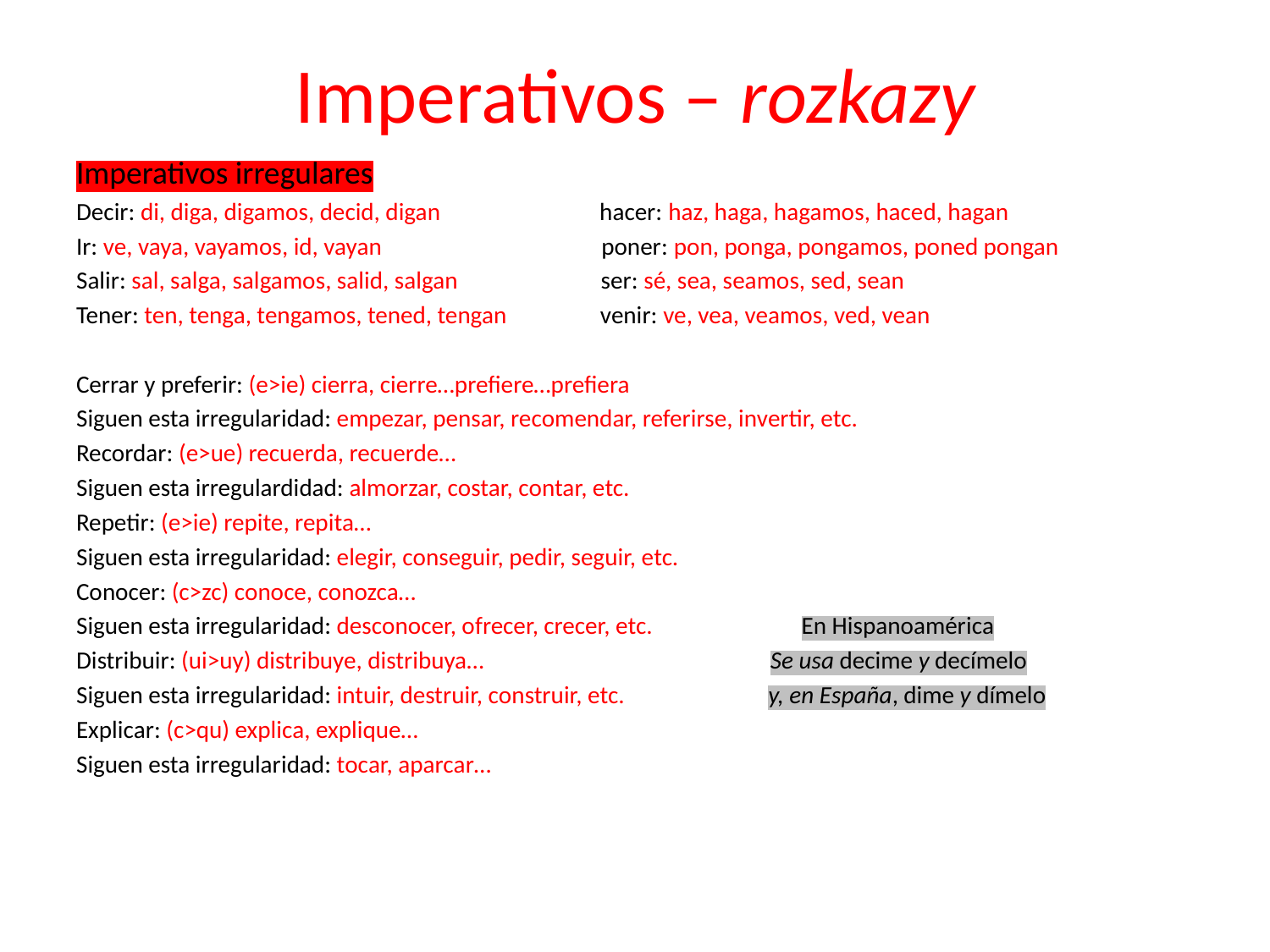

# Imperativos – rozkazy
Imperativos irregulares
Decir: di, diga, digamos, decid, digan                             hacer: haz, haga, hagamos, haced, hagan
Ir: ve, vaya, vayamos, id, vayan                                        poner: pon, ponga, pongamos, poned pongan
Salir: sal, salga, salgamos, salid, salgan                          ser: sé, sea, seamos, sed, sean
Tener: ten, tenga, tengamos, tened, tengan                 venir: ve, vea, veamos, ved, vean

Cerrar y preferir: (e>ie) cierra, cierre…prefiere…prefiera
Siguen esta irregularidad: empezar, pensar, recomendar, referirse, invertir, etc.
Recordar: (e>ue) recuerda, recuerde…
Siguen esta irregulardidad: almorzar, costar, contar, etc.
Repetir: (e>ie) repite, repita…
Siguen esta irregularidad: elegir, conseguir, pedir, seguir, etc.
Conocer: (c>zc) conoce, conozca…
Siguen esta irregularidad: desconocer, ofrecer, crecer, etc.                           En Hispanoamérica
Distribuir: (ui>uy) distribuye, distribuya…                                                    Se usa decime y decímelo
Siguen esta irregularidad: intuir, destruir, construir, etc.                          y, en España, dime y dímelo
Explicar: (c>qu) explica, explique…
Siguen esta irregularidad: tocar, aparcar…